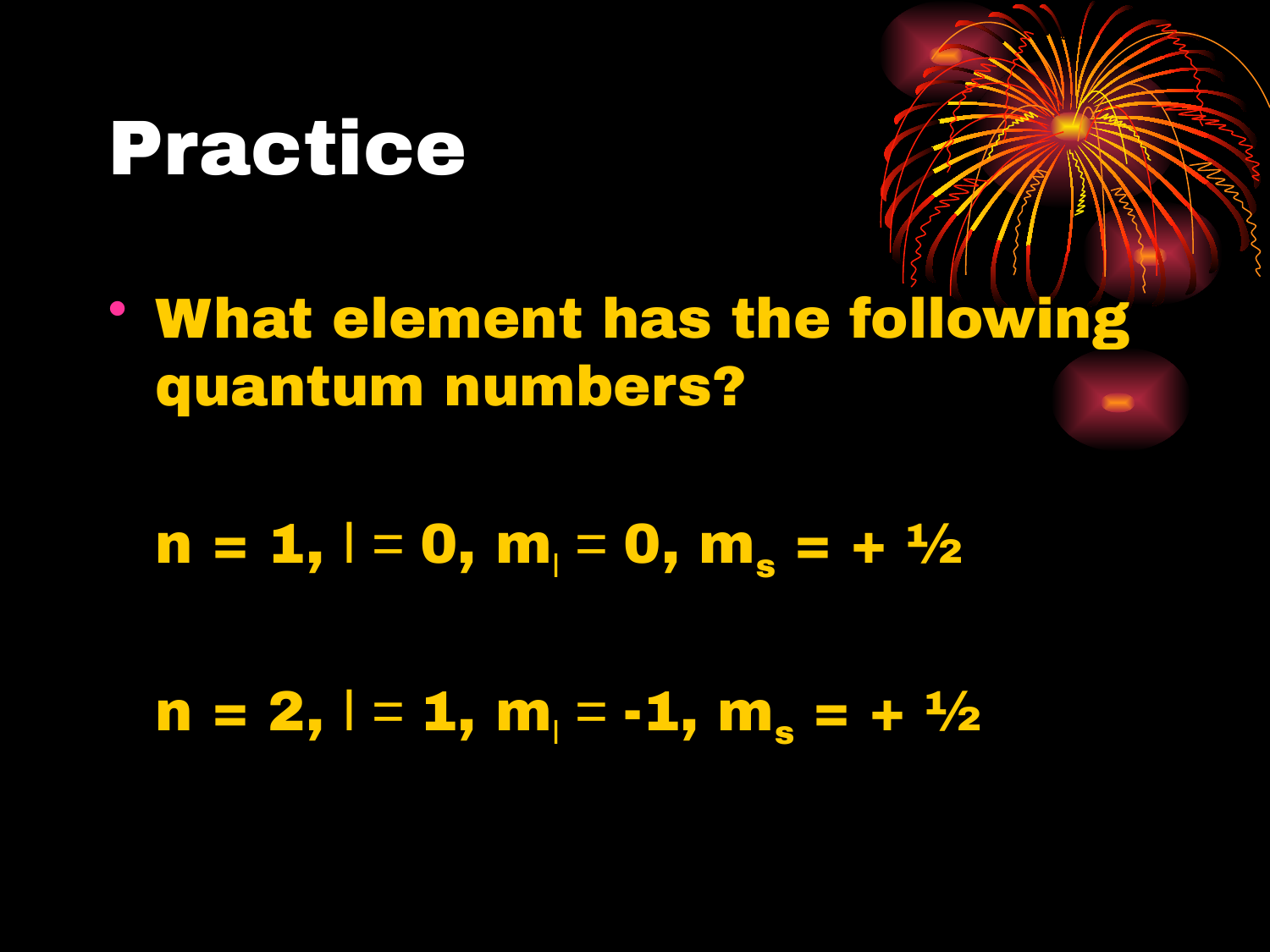

# Practice
What element has the following quantum numbers?

	n = 1, l = 0, ml = 0, ms = + ½

	n = 2, l = 1, ml = -1, ms = + ½